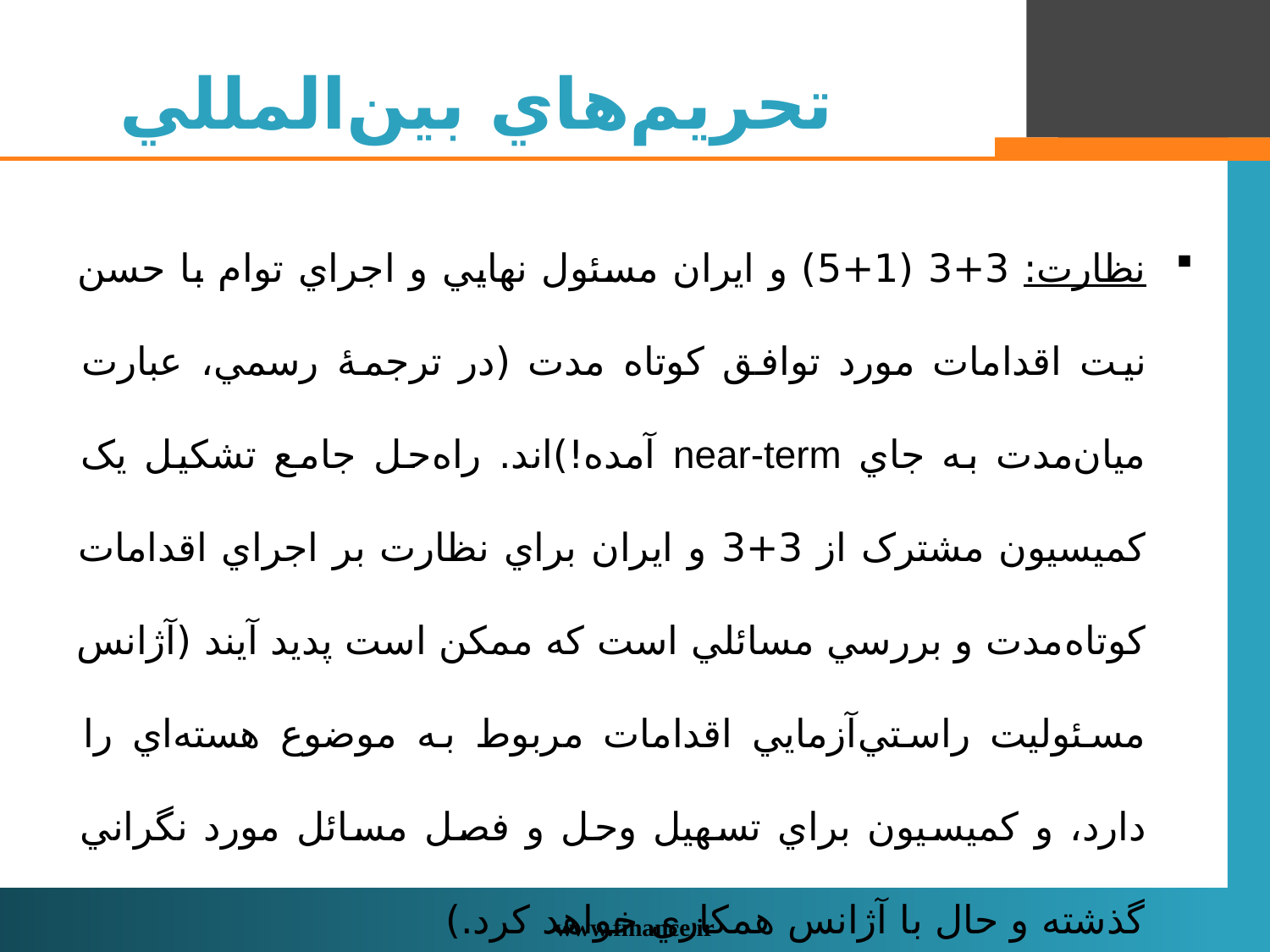

# تحريم‌هاي بين‌المللي
نظارت: 3+3 (1+5) و ايران مسئول نهايي و اجراي توام با حسن نيت اقدامات مورد توافق کوتاه مدت (در ترجمۀ رسمي، عبارت ميان‌مدت به جاي near-term آمده!)‌اند. راه‌حل جامع تشکيل يک کميسيون مشترک از 3+3 و ايران براي نظارت بر اجراي اقدامات کوتاه‌مدت و بررسي مسائلي است که ممکن است پديد آيند (آژانس مسئوليت راستي‌آزمايي اقدامات مربوط به موضوع هسته‌اي را دارد، و کميسيون براي تسهيل وحل و فصل مسائل مورد نگراني گذشته و حال با آژانس همکاري خواهد کرد.)
www.finance.ir